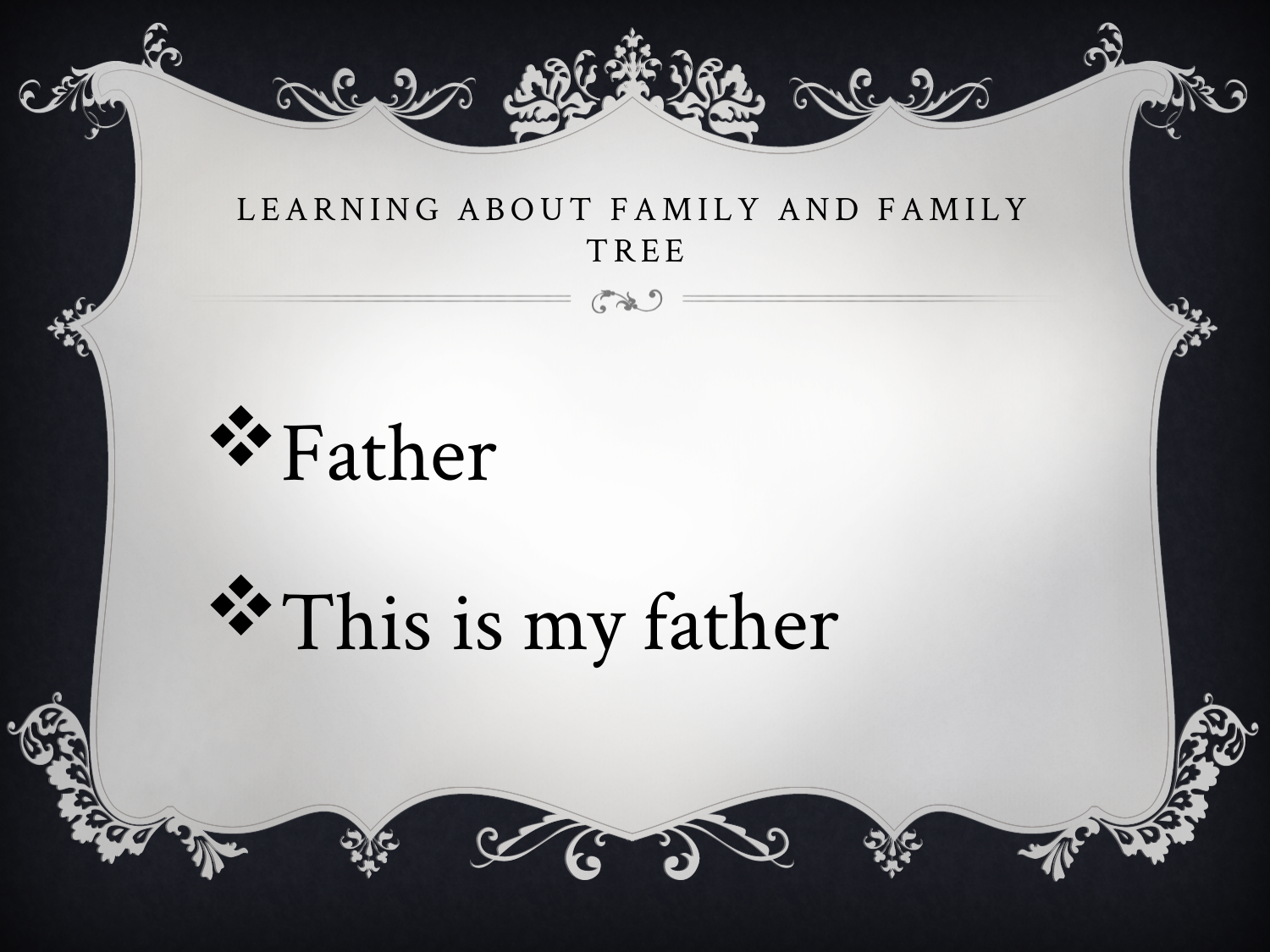

# Learning about family and family tree
Father
This is my father